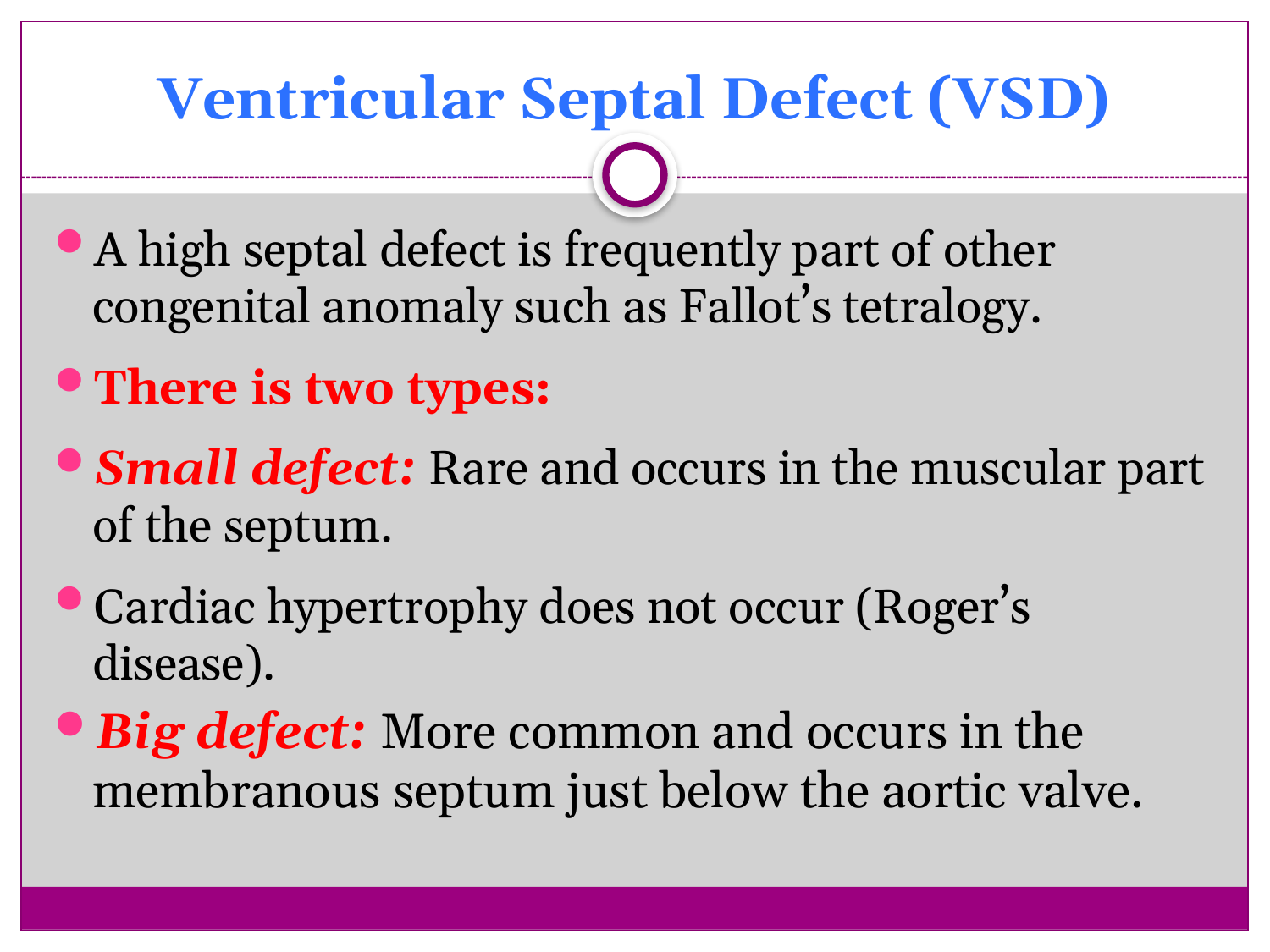

# Ventricular Septal Defect (VSD)
A high septal defect is frequently part of other congenital anomaly such as Fallot’s tetralogy.
There is two types:
Small defect: Rare and occurs in the muscular part of the septum.
Cardiac hypertrophy does not occur (Roger’s disease).
Big defect: More common and occurs in the membranous septum just below the aortic valve.